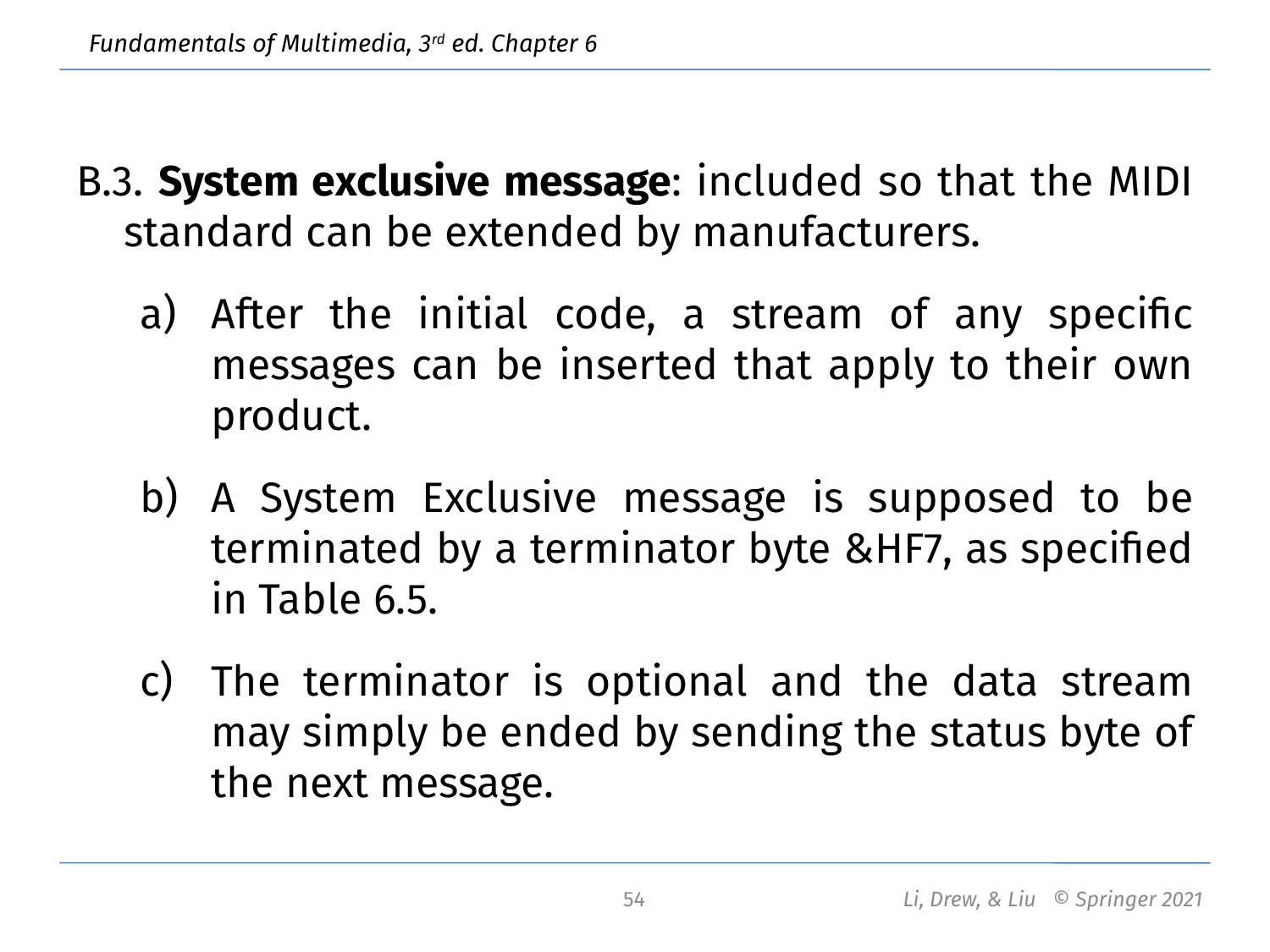

B.3. System exclusive message: included so that the MIDI standard can be extended by manufacturers.
After the initial code, a stream of any specific messages can be inserted that apply to their own product.
A System Exclusive message is supposed to be terminated by a terminator byte &HF7, as specified in Table 6.5.
The terminator is optional and the data stream may simply be ended by sending the status byte of the next message.
54
Li, Drew, & Liu   © Springer 2021